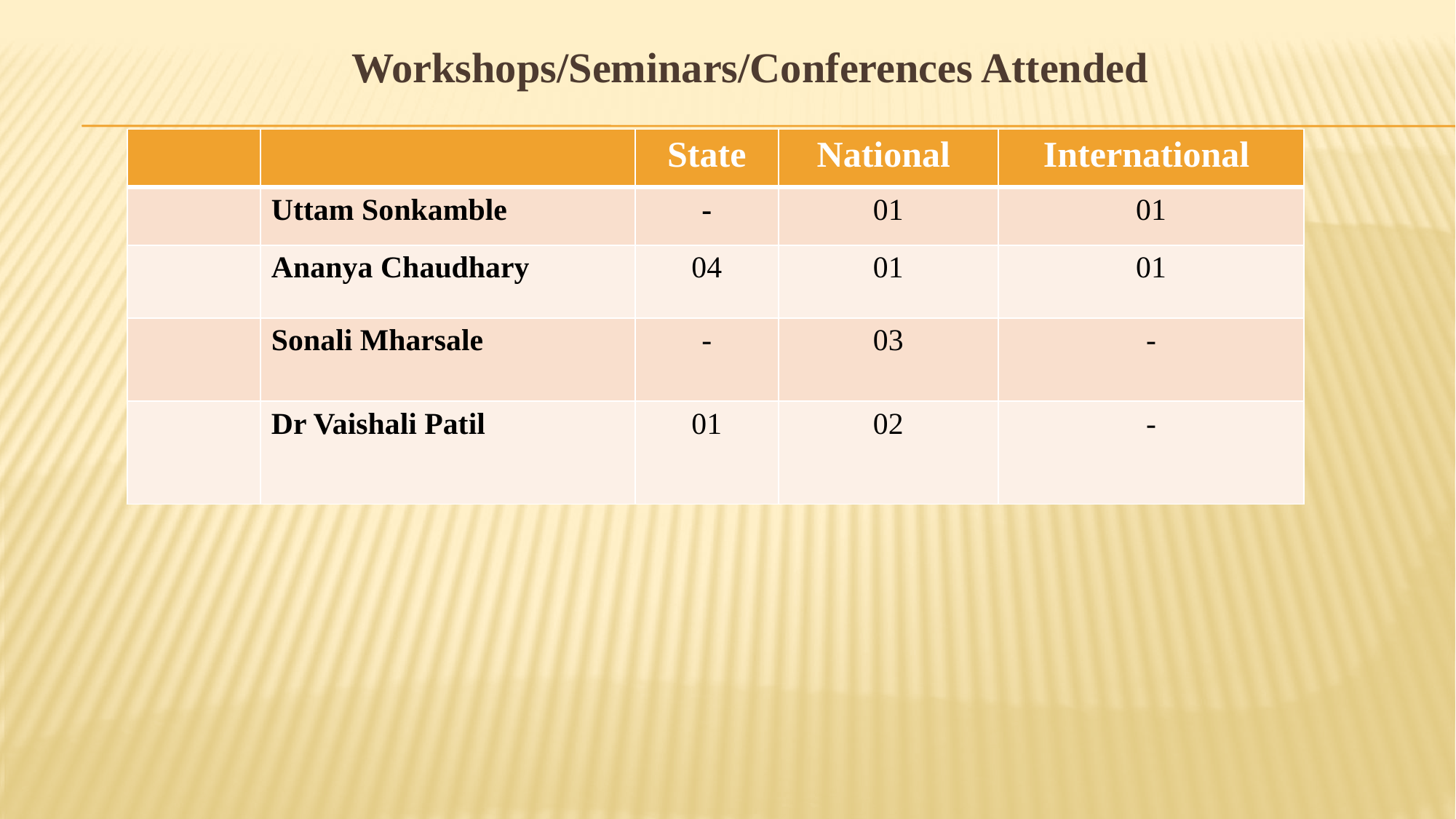

# Workshops/Seminars/Conferences Attended
|  |  | State | National | International |
| --- | --- | --- | --- | --- |
|  | Uttam Sonkamble | - | 01 | 01 |
|  | Ananya Chaudhary | 04 | 01 | 01 |
|  | Sonali Mharsale | - | 03 | - |
|  | Dr Vaishali Patil | 01 | 02 | - |